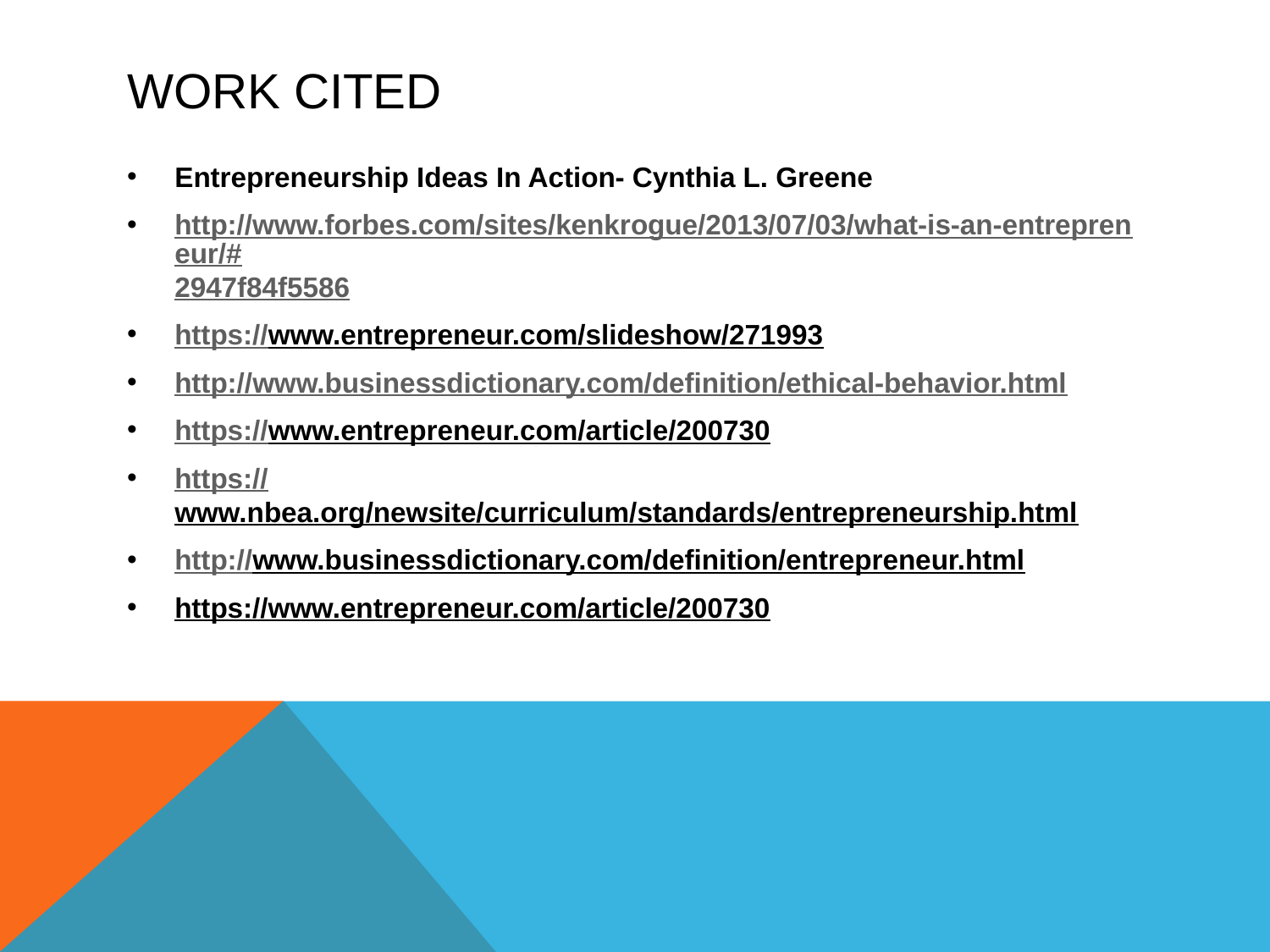

# Work Cited
Entrepreneurship Ideas In Action- Cynthia L. Greene
http://www.forbes.com/sites/kenkrogue/2013/07/03/what-is-an-entrepreneur/#2947f84f5586
https://www.entrepreneur.com/slideshow/271993
http://www.businessdictionary.com/definition/ethical-behavior.html
https://www.entrepreneur.com/article/200730
https://www.nbea.org/newsite/curriculum/standards/entrepreneurship.html
http://www.businessdictionary.com/definition/entrepreneur.html
https://www.entrepreneur.com/article/200730